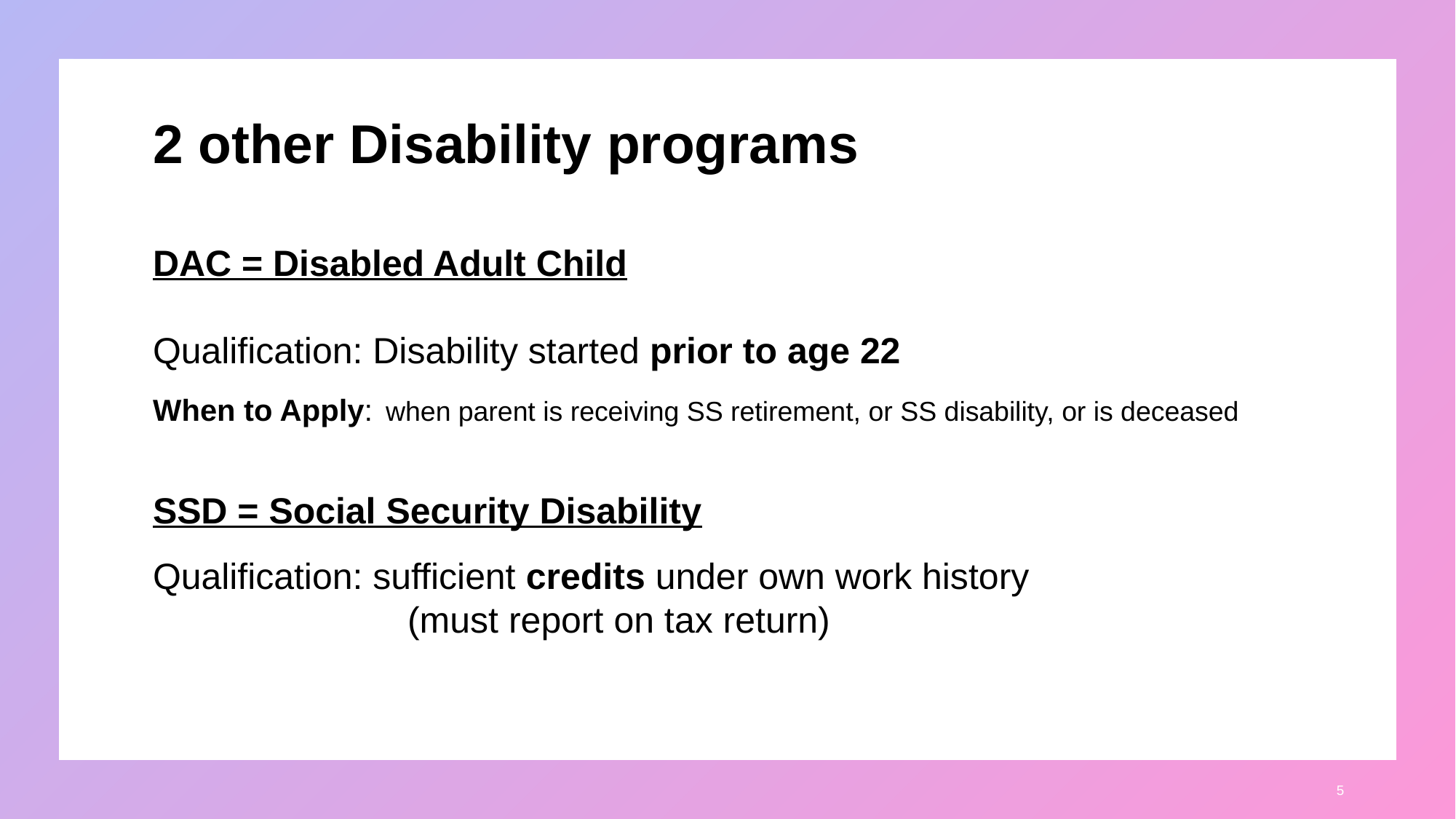

2 other Disability programs

DAC = Disabled Adult Child

Qualification: Disability started prior to age 22
When to Apply:  when parent is receiving SS retirement, or SS disability, or is deceased

SSD = Social Security Disability

Qualification: sufficient credits under own work history
                         (must report on tax return)

5